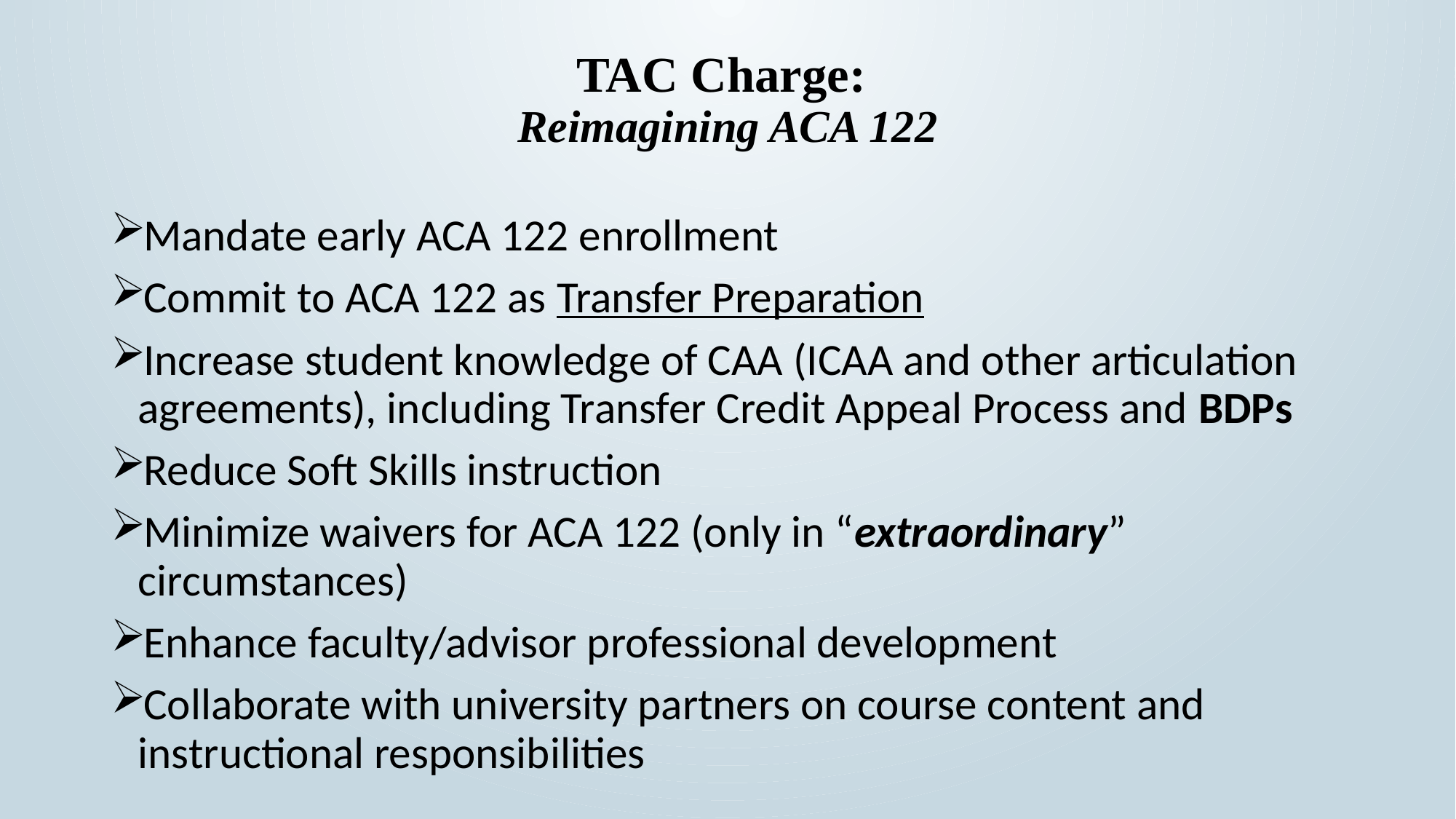

# TAC Charge: Reimagining ACA 122
Mandate early ACA 122 enrollment
Commit to ACA 122 as Transfer Preparation
Increase student knowledge of CAA (ICAA and other articulation agreements), including Transfer Credit Appeal Process and BDPs
Reduce Soft Skills instruction
Minimize waivers for ACA 122 (only in “extraordinary” circumstances)
Enhance faculty/advisor professional development
Collaborate with university partners on course content and instructional responsibilities